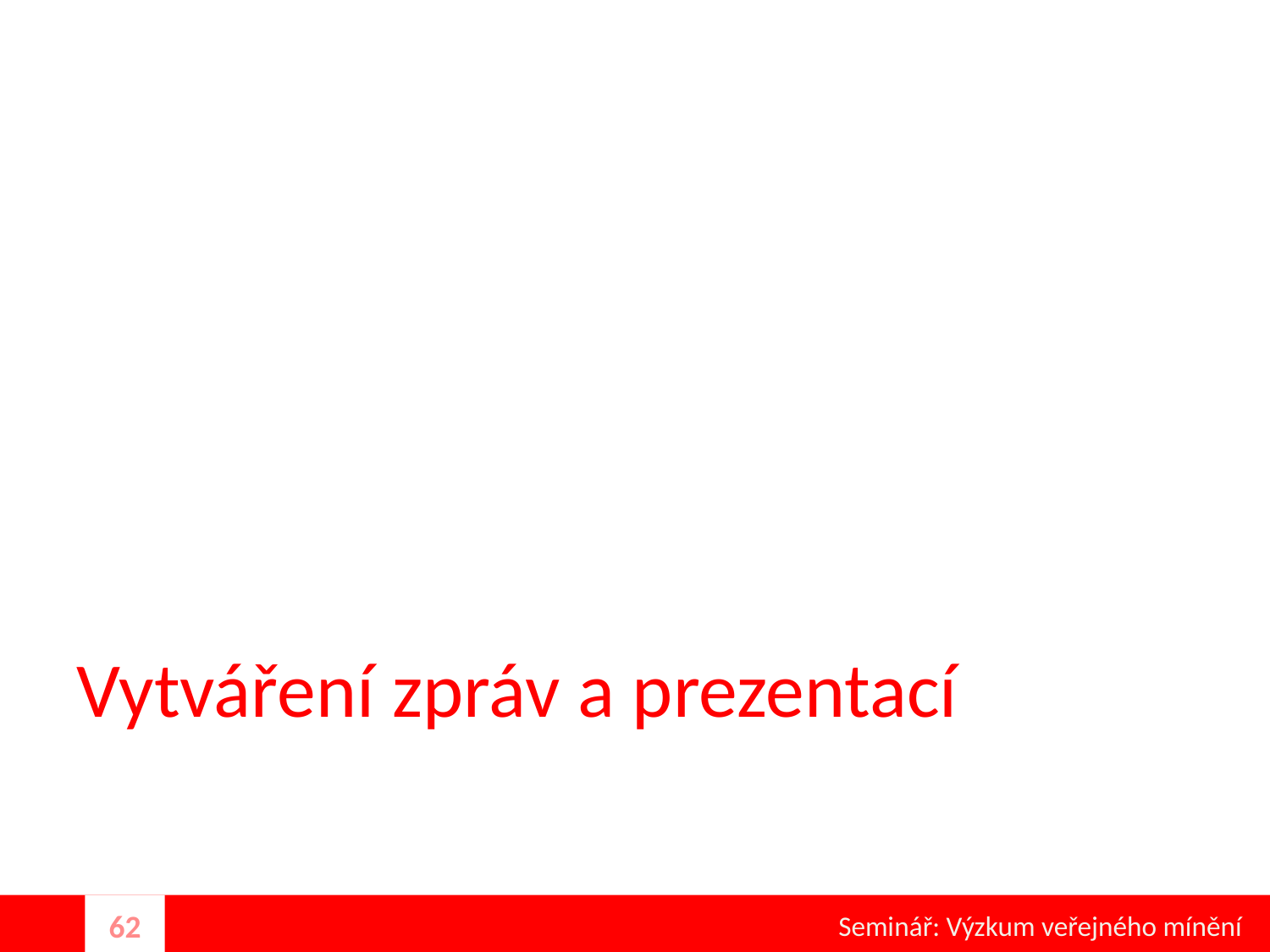

# Vytváření zpráv a prezentací
Seminář: Výzkum veřejného mínění
62